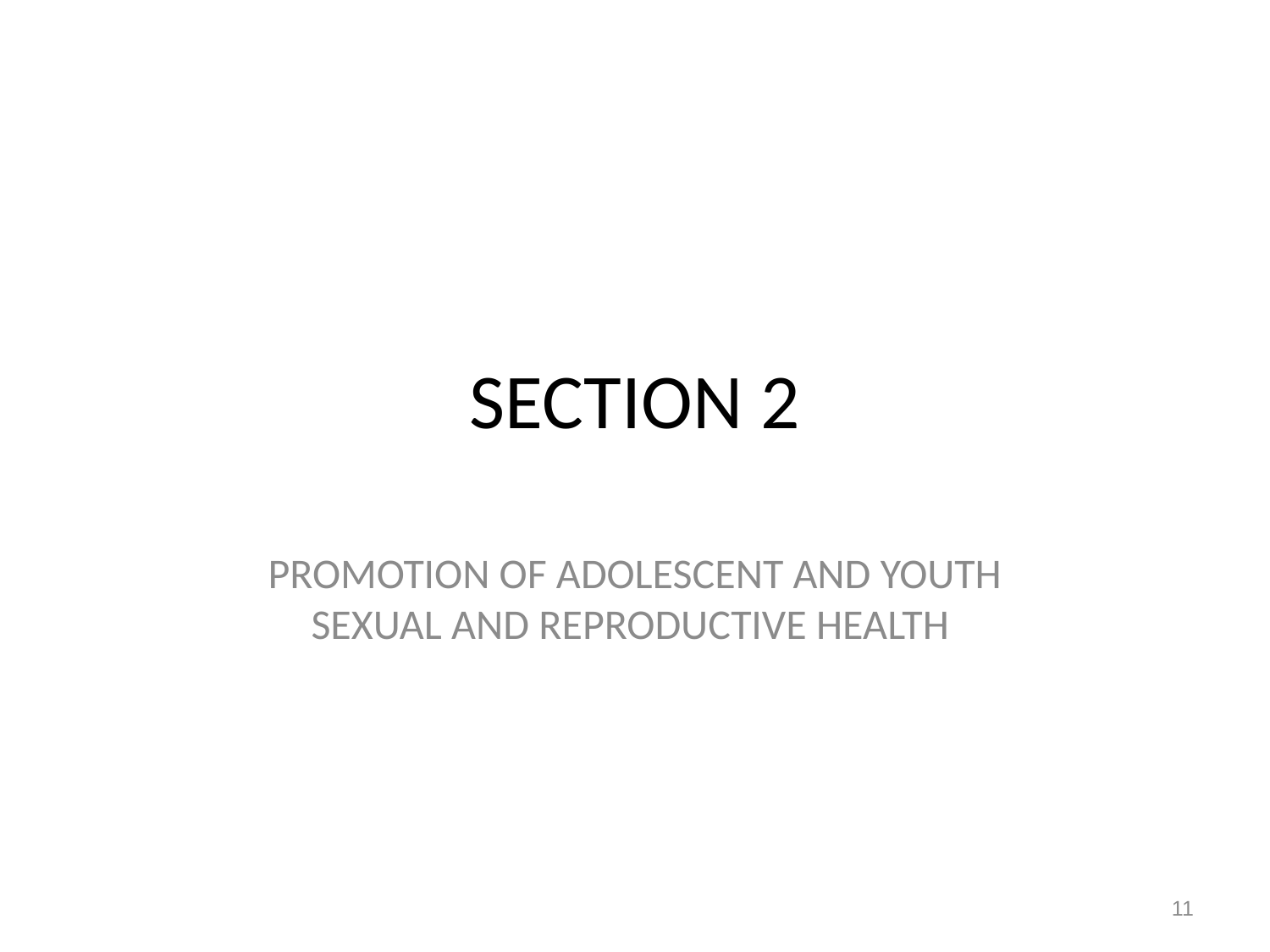

# SECTION 2
PROMOTION OF ADOLESCENT AND YOUTH SEXUAL AND REPRODUCTIVE HEALTH
11